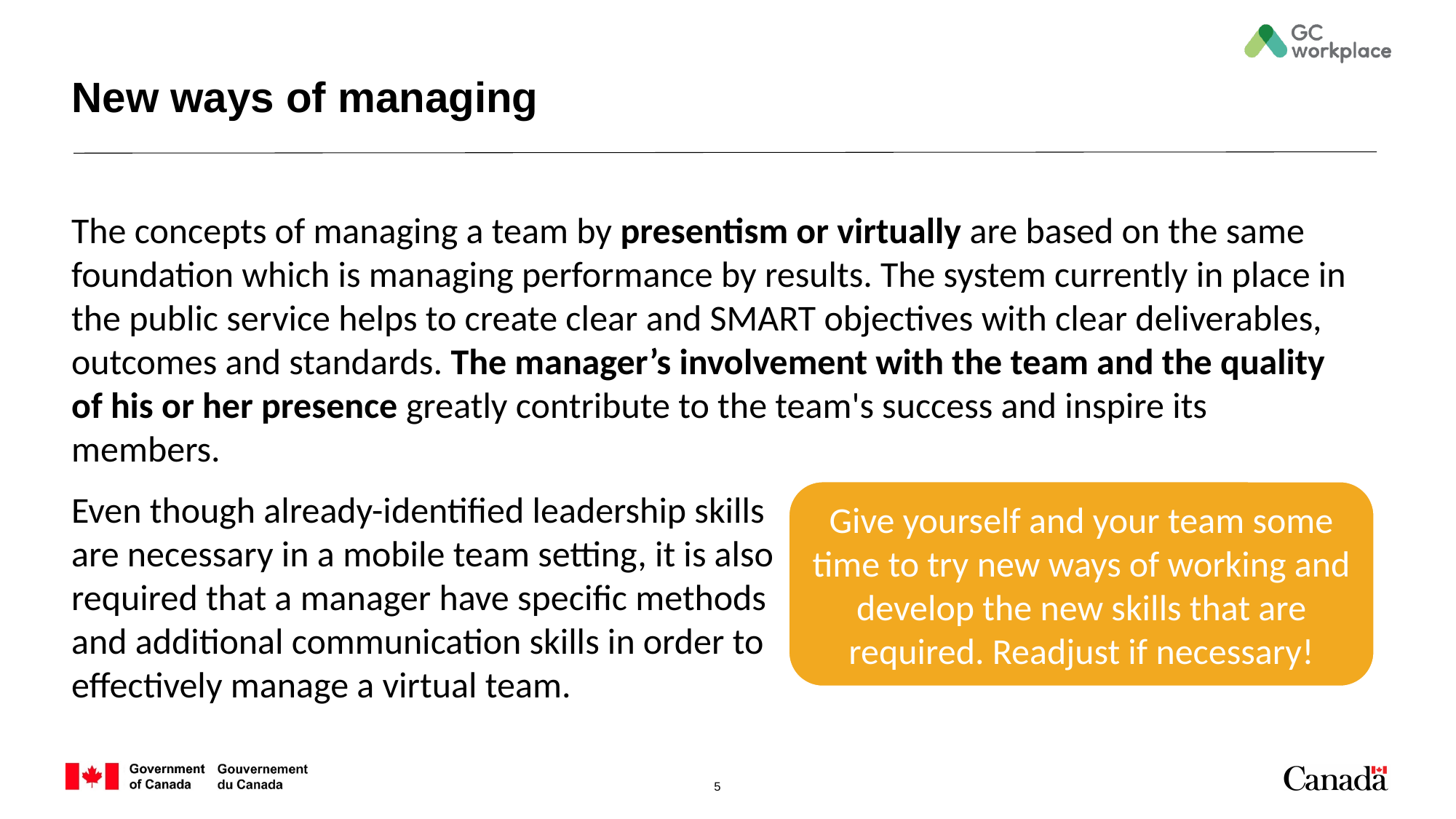

# New ways of managing
The concepts of managing a team by presentism or virtually are based on the same foundation which is managing performance by results. The system currently in place in the public service helps to create clear and SMART objectives with clear deliverables, outcomes and standards. The manager’s involvement with the team and the quality of his or her presence greatly contribute to the team's success and inspire its members.
Even though already-identified leadership skills are necessary in a mobile team setting, it is also required that a manager have specific methods and additional communication skills in order to effectively manage a virtual team.
Give yourself and your team some time to try new ways of working and develop the new skills that are required. Readjust if necessary!